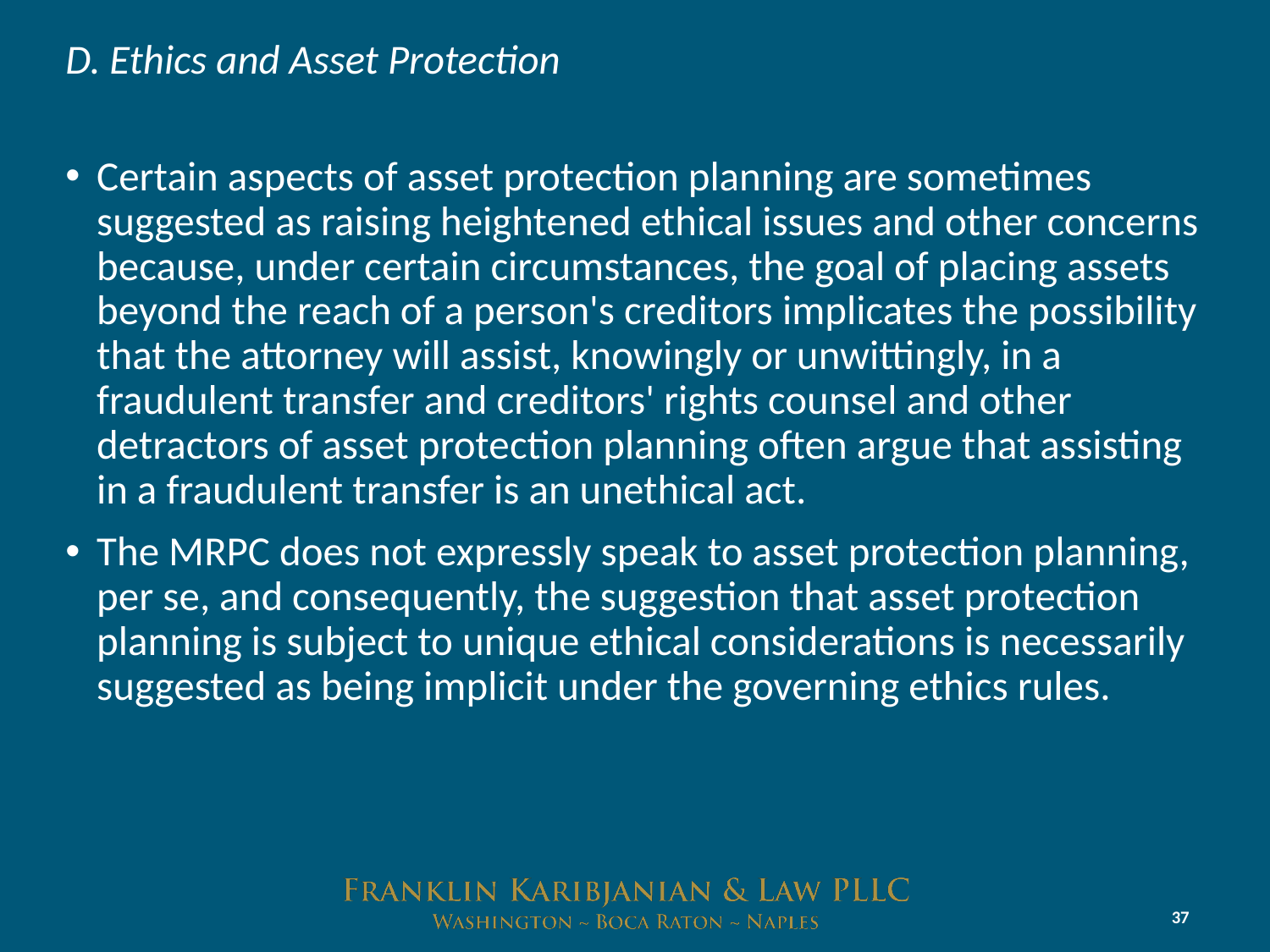

# D. Ethics and Asset Protection
Certain aspects of asset protection planning are sometimes suggested as raising heightened ethical issues and other concerns because, under certain circumstances, the goal of placing assets beyond the reach of a person's creditors implicates the possibility that the attorney will assist, knowingly or unwittingly, in a fraudulent transfer and creditors' rights counsel and other detractors of asset protection planning often argue that assisting in a fraudulent transfer is an unethical act.
The MRPC does not expressly speak to asset protection planning, per se, and consequently, the suggestion that asset protection planning is subject to unique ethical considerations is necessarily suggested as being implicit under the governing ethics rules.